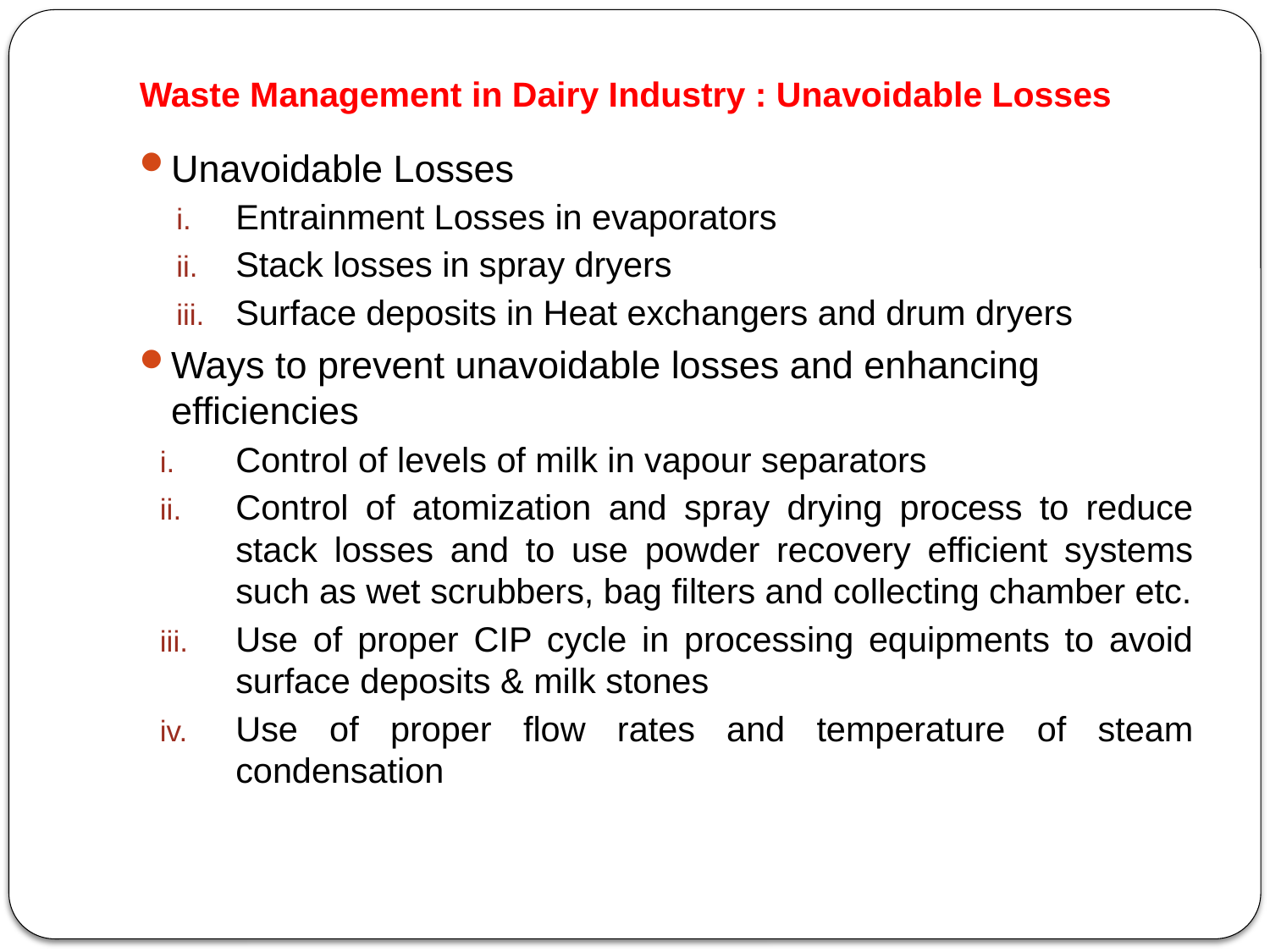

# Waste Management in Dairy Industry : Unavoidable Losses
Unavoidable Losses
Entrainment Losses in evaporators
Stack losses in spray dryers
Surface deposits in Heat exchangers and drum dryers
Ways to prevent unavoidable losses and enhancing efficiencies
Control of levels of milk in vapour separators
Control of atomization and spray drying process to reduce stack losses and to use powder recovery efficient systems such as wet scrubbers, bag filters and collecting chamber etc.
Use of proper CIP cycle in processing equipments to avoid surface deposits & milk stones
Use of proper flow rates and temperature of steam condensation